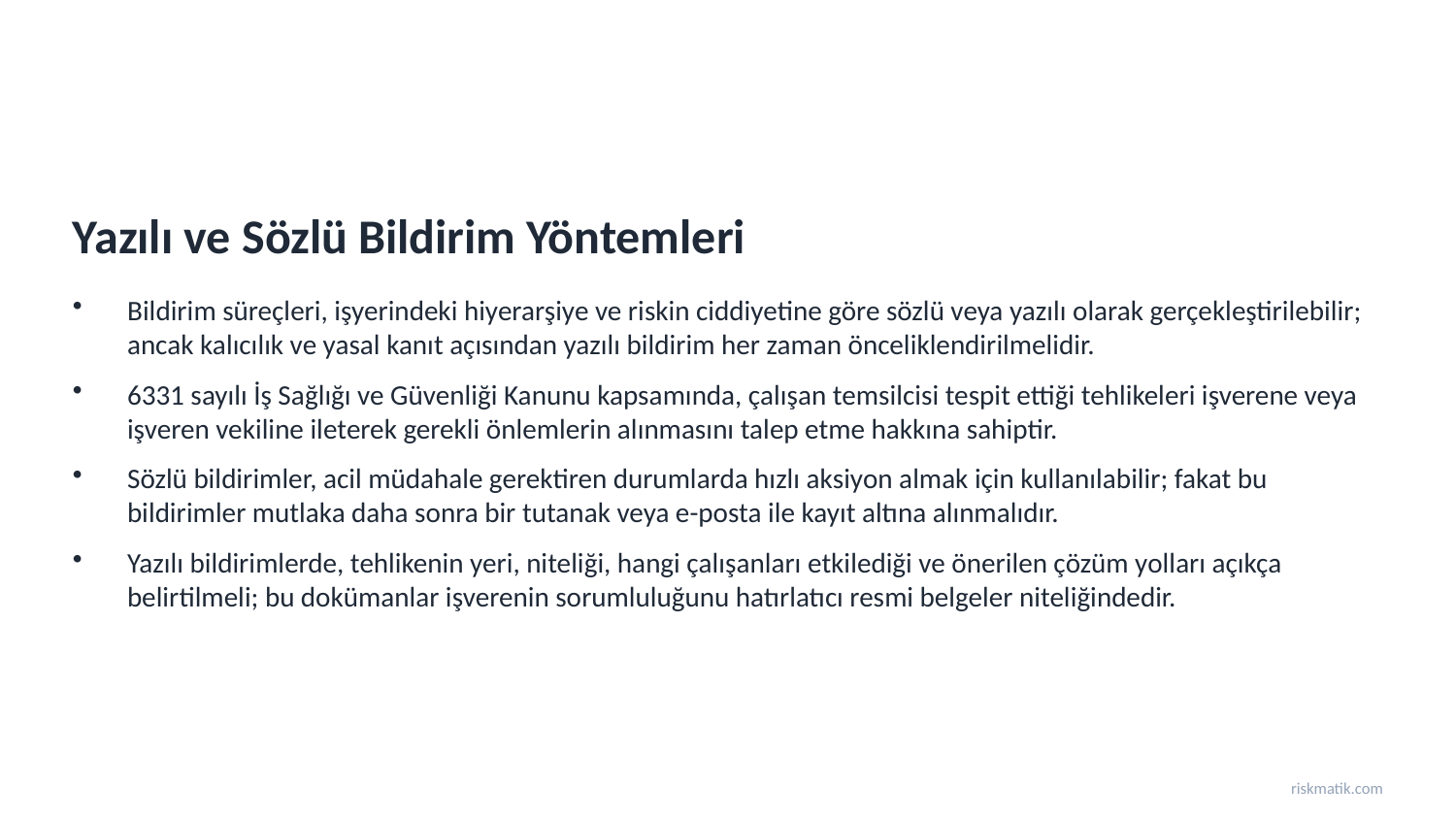

Yazılı ve Sözlü Bildirim Yöntemleri
Bildirim süreçleri, işyerindeki hiyerarşiye ve riskin ciddiyetine göre sözlü veya yazılı olarak gerçekleştirilebilir; ancak kalıcılık ve yasal kanıt açısından yazılı bildirim her zaman önceliklendirilmelidir.
6331 sayılı İş Sağlığı ve Güvenliği Kanunu kapsamında, çalışan temsilcisi tespit ettiği tehlikeleri işverene veya işveren vekiline ileterek gerekli önlemlerin alınmasını talep etme hakkına sahiptir.
Sözlü bildirimler, acil müdahale gerektiren durumlarda hızlı aksiyon almak için kullanılabilir; fakat bu bildirimler mutlaka daha sonra bir tutanak veya e-posta ile kayıt altına alınmalıdır.
Yazılı bildirimlerde, tehlikenin yeri, niteliği, hangi çalışanları etkilediği ve önerilen çözüm yolları açıkça belirtilmeli; bu dokümanlar işverenin sorumluluğunu hatırlatıcı resmi belgeler niteliğindedir.
riskmatik.com